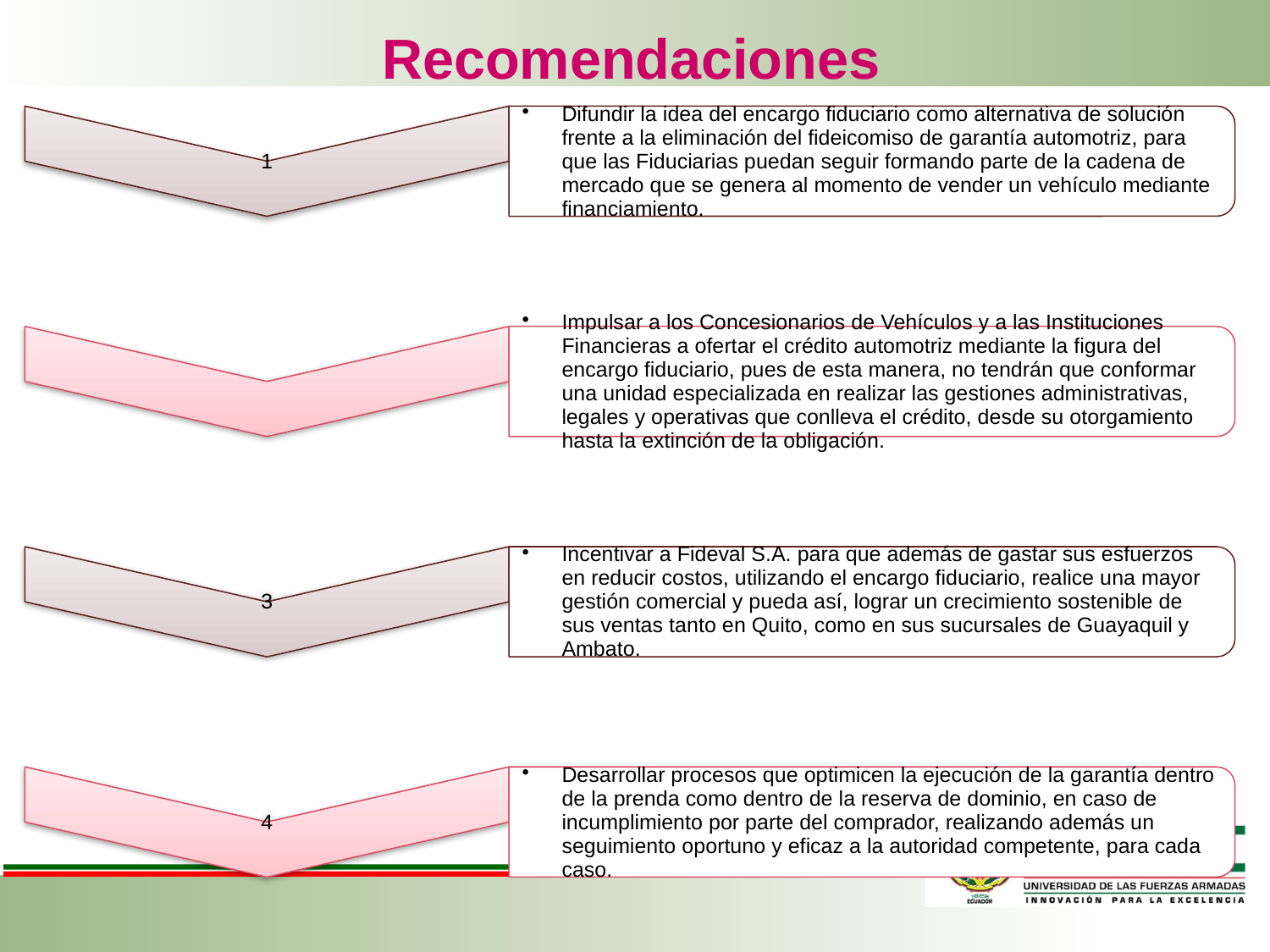

Recomendaciones
1
Impulsar a los Concesionarios de Vehículos y a las Instituciones Financieras a ofertar el crédito automotriz mediante la figura del encargo fiduciario, pues de esta manera, no tendrán que conformar una unidad especializada en realizar las gestiones administrativas, legales y operativas que conlleva el crédito, desde su otorgamiento hasta la extinción de la obligación.
Difundir la idea del encargo fiduciario como alternativa de solución frente a la eliminación del fideicomiso de garantía automotriz, para que las Fiduciarias puedan seguir formando parte de la cadena de mercado que se genera al momento de vender un vehículo mediante financiamiento.
3
Incentivar a Fideval S.A. para que además de gastar sus esfuerzos en reducir costos, utilizando el encargo fiduciario, realice una mayor gestión comercial y pueda así, lograr un crecimiento sostenible de sus ventas tanto en Quito, como en sus sucursales de Guayaquil y Ambato.
4
Desarrollar procesos que optimicen la ejecución de la garantía dentro de la prenda como dentro de la reserva de dominio, en caso de incumplimiento por parte del comprador, realizando además un seguimiento oportuno y eficaz a la autoridad competente, para cada caso.